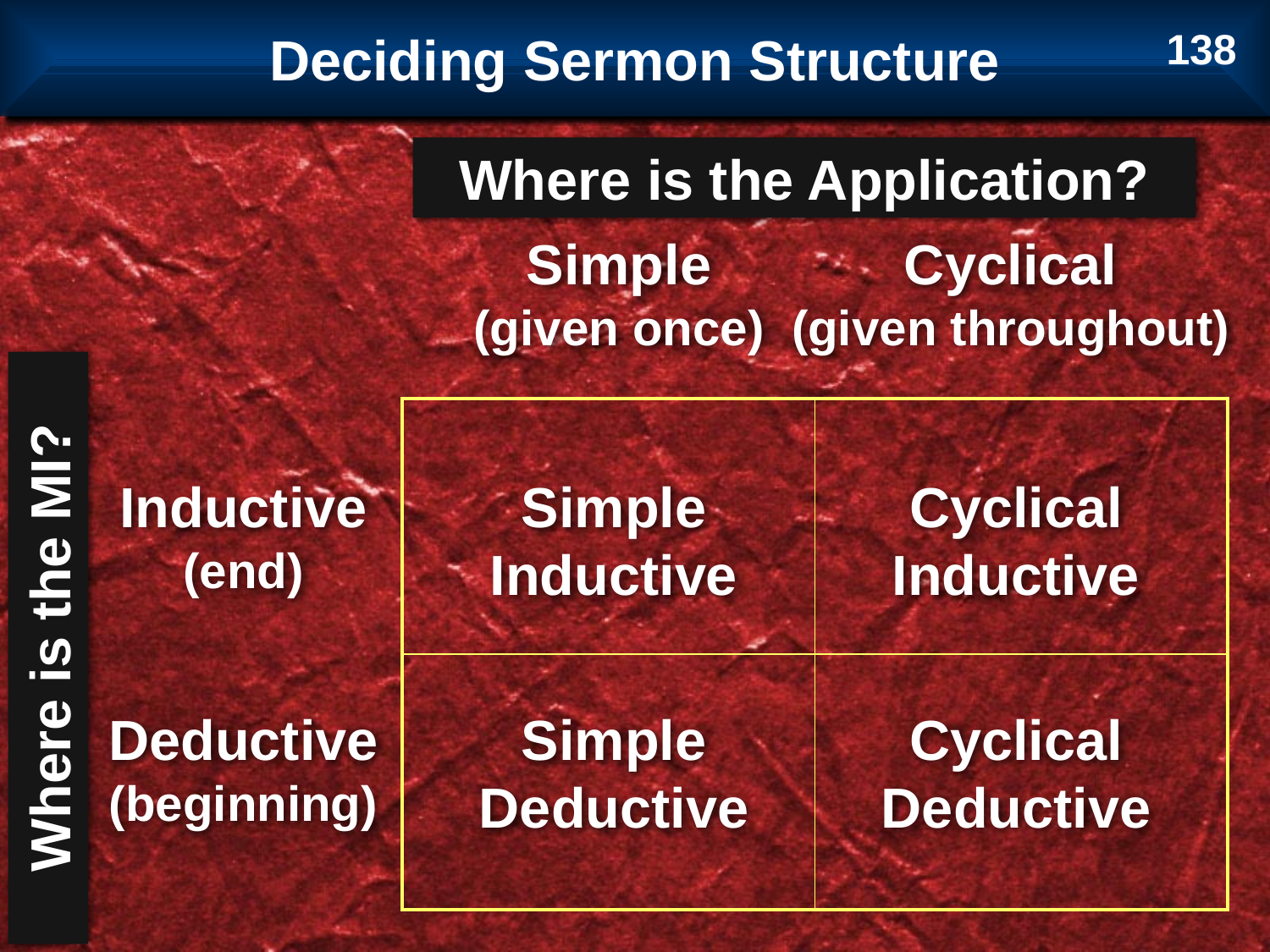

Deciding Sermon Structure
138
Where is the Application?
Simple
(given once)
Cyclical
(given throughout)
|  |  |
| --- | --- |
|  |  |
Inductive
(end)
Simple Inductive
Cyclical Inductive
Where is the MI?
Deductive
(beginning)
Simple Deductive
Cyclical Deductive